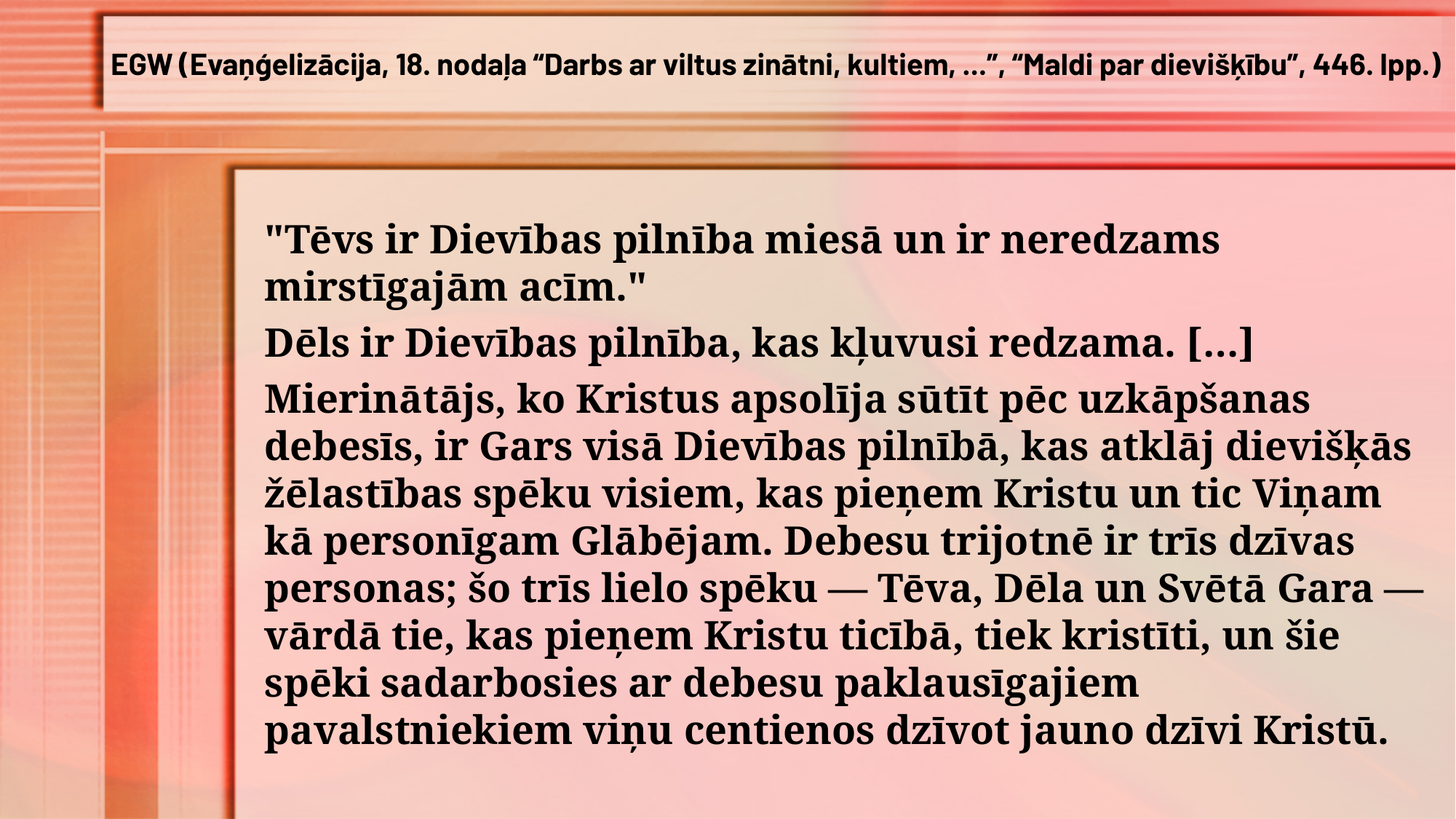

EGW (Evaņģelizācija, 18. nodaļa “Darbs ar viltus zinātni, kultiem, ...”, “Maldi par dievišķību”, 446. lpp.)
"Tēvs ir Dievības pilnība miesā un ir neredzams mirstīgajām acīm."
Dēls ir Dievības pilnība, kas kļuvusi redzama. […]
Mierinātājs, ko Kristus apsolīja sūtīt pēc uzkāpšanas debesīs, ir Gars visā Dievības pilnībā, kas atklāj dievišķās žēlastības spēku visiem, kas pieņem Kristu un tic Viņam kā personīgam Glābējam. Debesu trijotnē ir trīs dzīvas personas; šo trīs lielo spēku — Tēva, Dēla un Svētā Gara — vārdā tie, kas pieņem Kristu ticībā, tiek kristīti, un šie spēki sadarbosies ar debesu paklausīgajiem pavalstniekiem viņu centienos dzīvot jauno dzīvi Kristū.